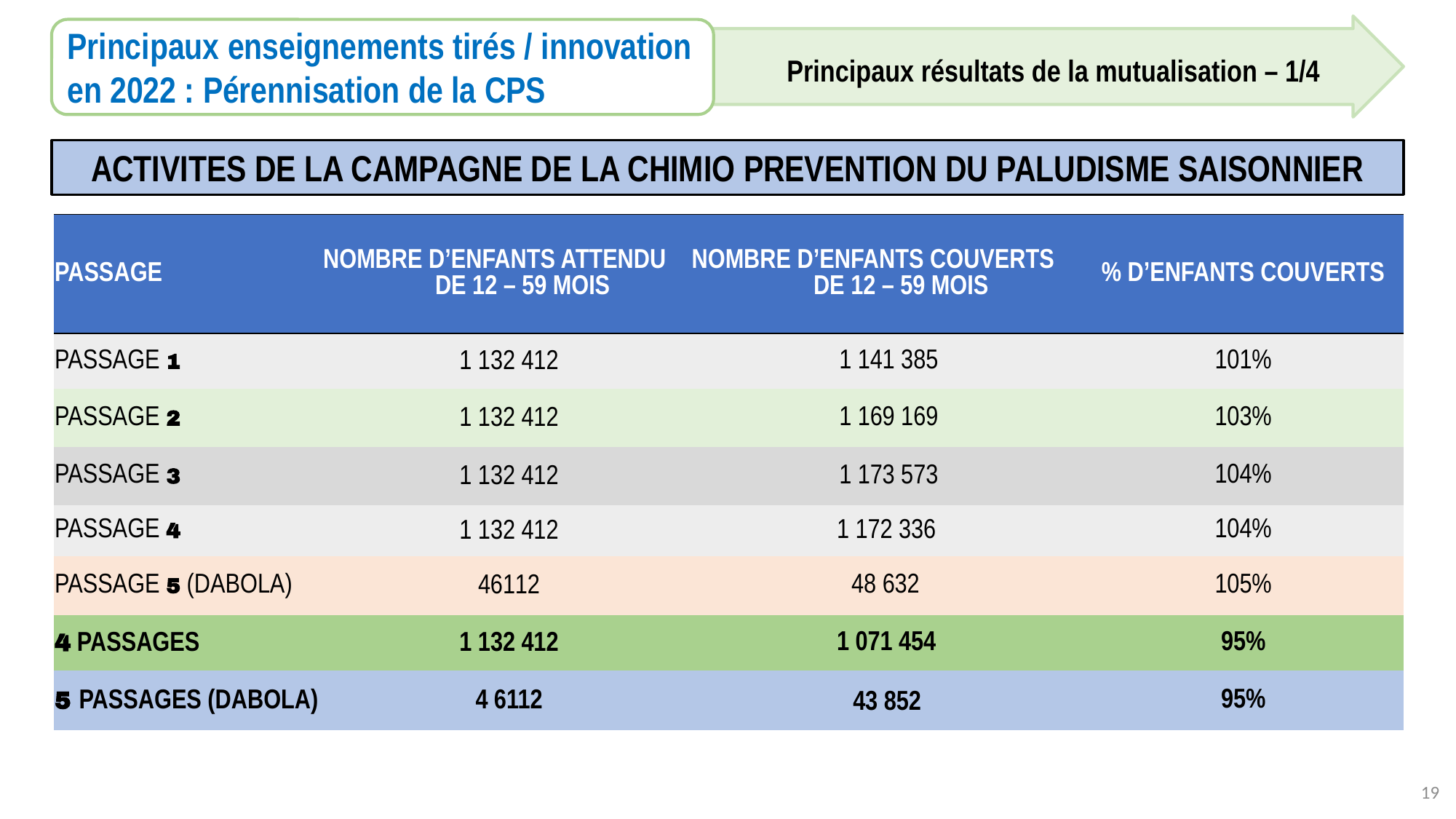

Principaux enseignements tirés / innovation en 2022 : Pérennisation de la CPS
Principaux résultats de la mutualisation – 1/4
ACTIVITES DE LA CAMPAGNE DE LA CHIMIO PREVENTION DU PALUDISME SAISONNIER
| PASSAGE | NOMBRE D’ENFANTS ATTENDU DE 12 – 59 MOIS | NOMBRE D’ENFANTS COUVERTS DE 12 – 59 MOIS | % D’ENFANTS COUVERTS |
| --- | --- | --- | --- |
| PASSAGE 1 | 1 132 412 | 1 141 385 | 101% |
| PASSAGE 2 | 1 132 412 | 1 169 169 | 103% |
| PASSAGE 3 | 1 132 412 | 1 173 573 | 104% |
| PASSAGE 4 | 1 132 412 | 1 172 336 | 104% |
| PASSAGE 5 (DABOLA) | 46112 | 48 632 | 105% |
| 4 PASSAGES | 1 132 412 | 1 071 454 | 95% |
| 5 PASSAGES (DABOLA) | 4 6112 | 43 852 | 95% |
19